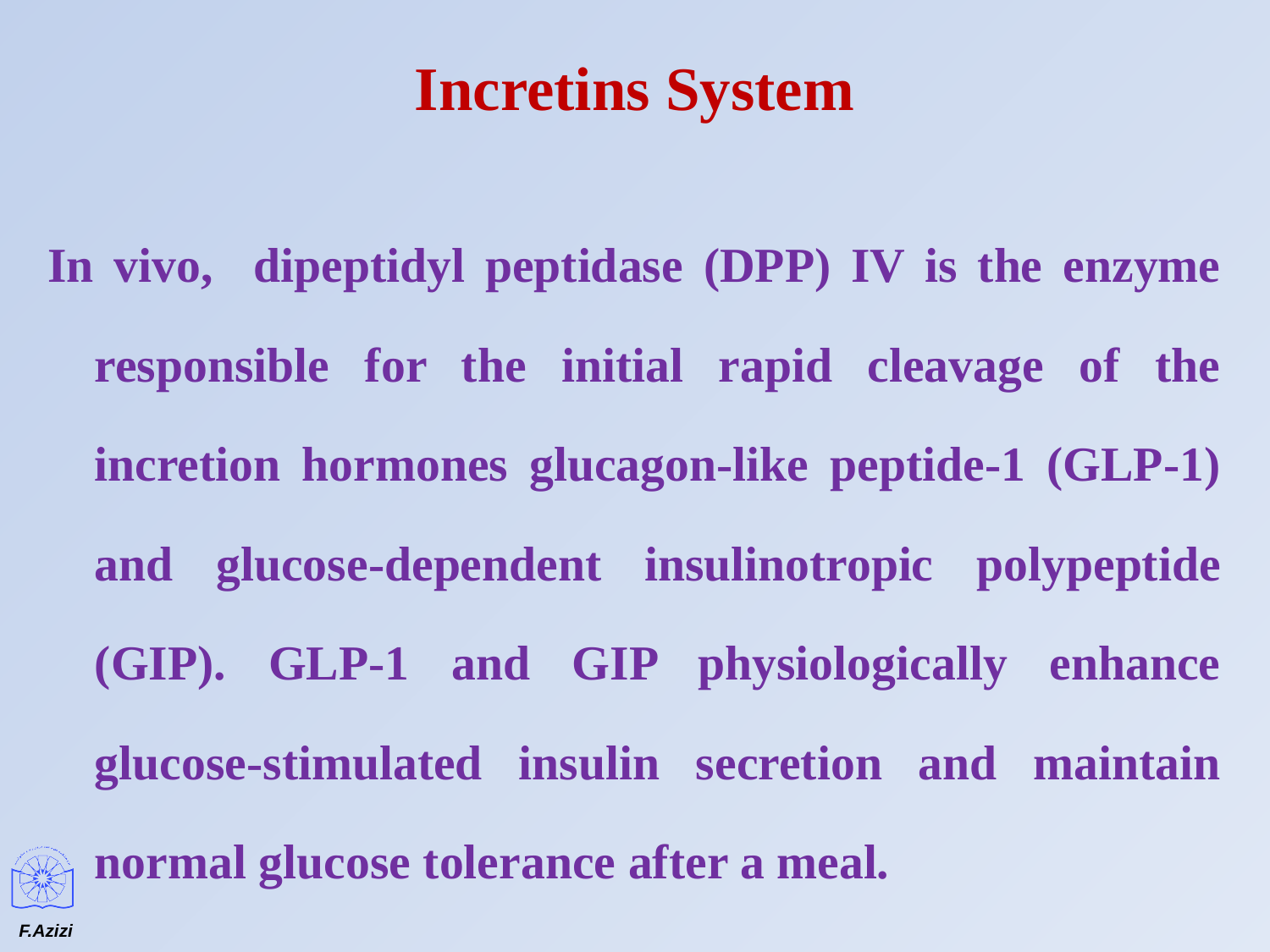

# Incretins System
In vivo,  dipeptidyl peptidase (DPP) IV is the enzyme responsible for the initial rapid cleavage of the incretion hormones glucagon-like peptide-1 (GLP-1) and glucose-dependent insulinotropic polypeptide (GIP). GLP-1 and GIP physiologically enhance glucose-stimulated insulin secretion and maintain normal glucose tolerance after a meal.